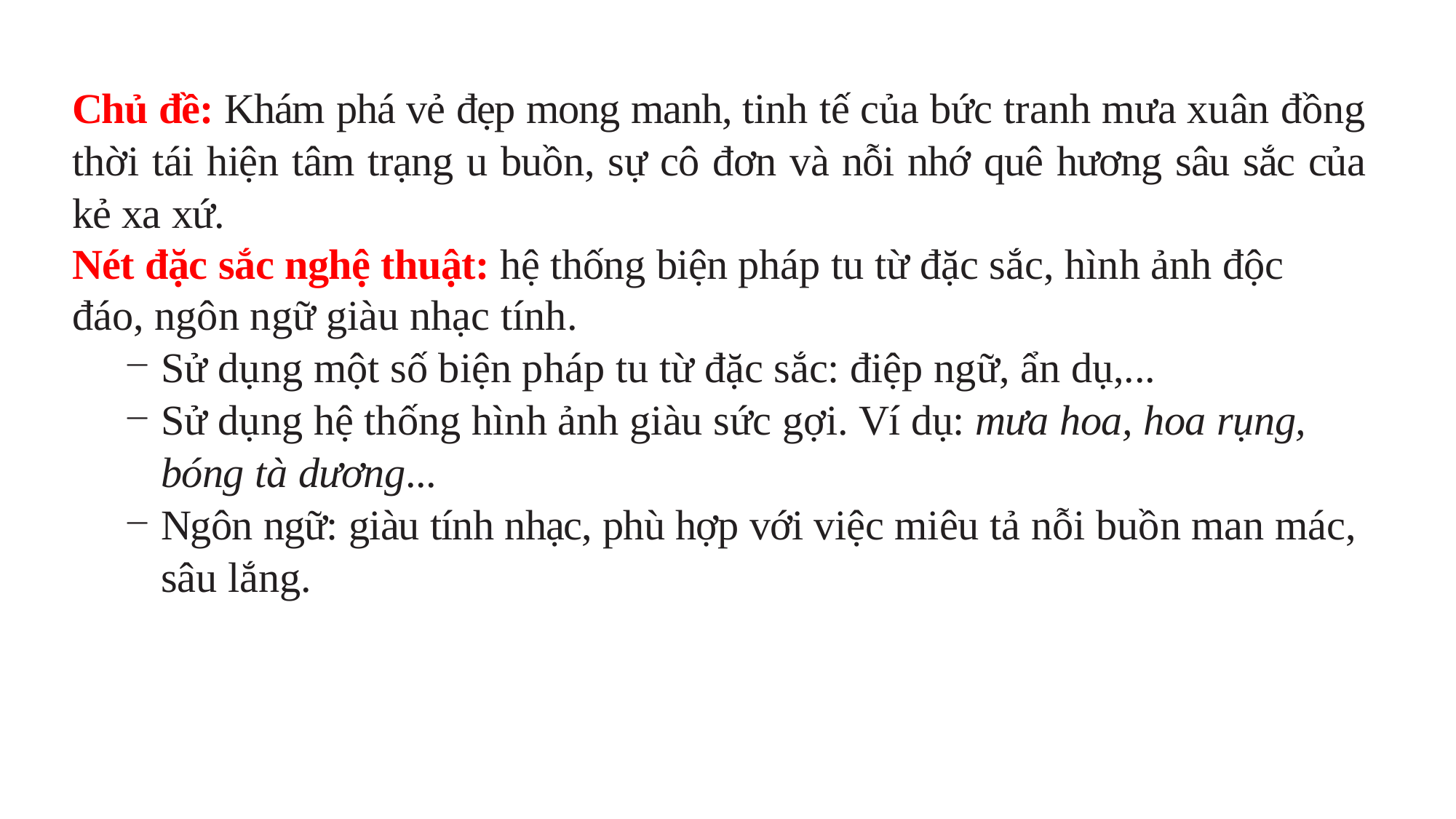

Chủ đề: Khám phá vẻ đẹp mong manh, tinh tế của bức tranh mưa xuân đồng thời tái hiện tâm trạng u buồn, sự cô đơn và nỗi nhớ quê hương sâu sắc của kẻ xa xứ.
Nét đặc sắc nghệ thuật: hệ thống biện pháp tu từ đặc sắc, hình ảnh độc đáo, ngôn ngữ giàu nhạc tính.
Sử dụng một số biện pháp tu từ đặc sắc: điệp ngữ, ẩn dụ,...
Sử dụng hệ thống hình ảnh giàu sức gợi. Ví dụ: mưa hoa, hoa rụng, bóng tà dương...
Ngôn ngữ: giàu tính nhạc, phù hợp với việc miêu tả nỗi buồn man mác, sâu lắng.